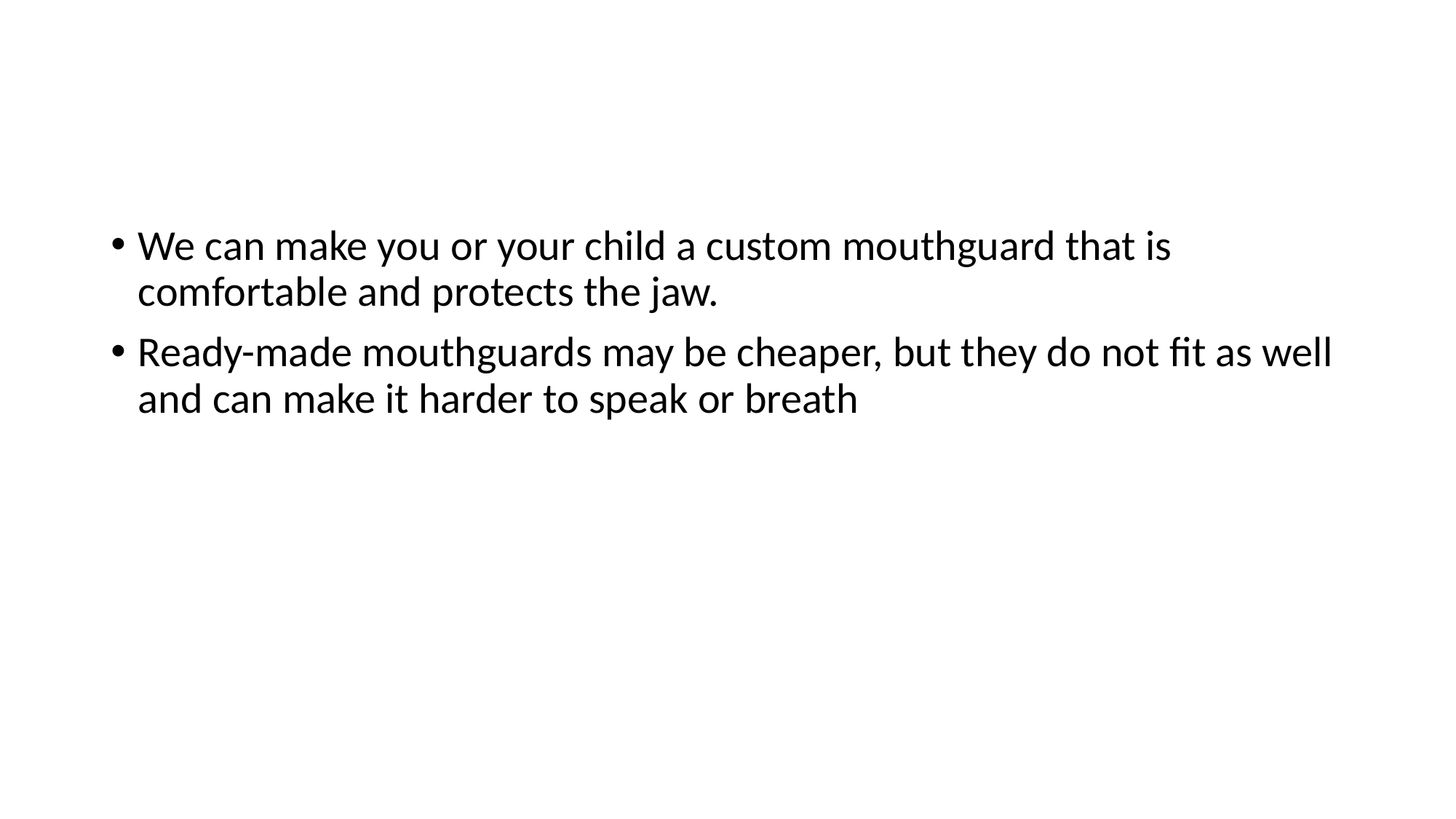

#
We can make you or your child a custom mouthguard that is comfortable and protects the jaw.
Ready-made mouthguards may be cheaper, but they do not fit as well and can make it harder to speak or breath